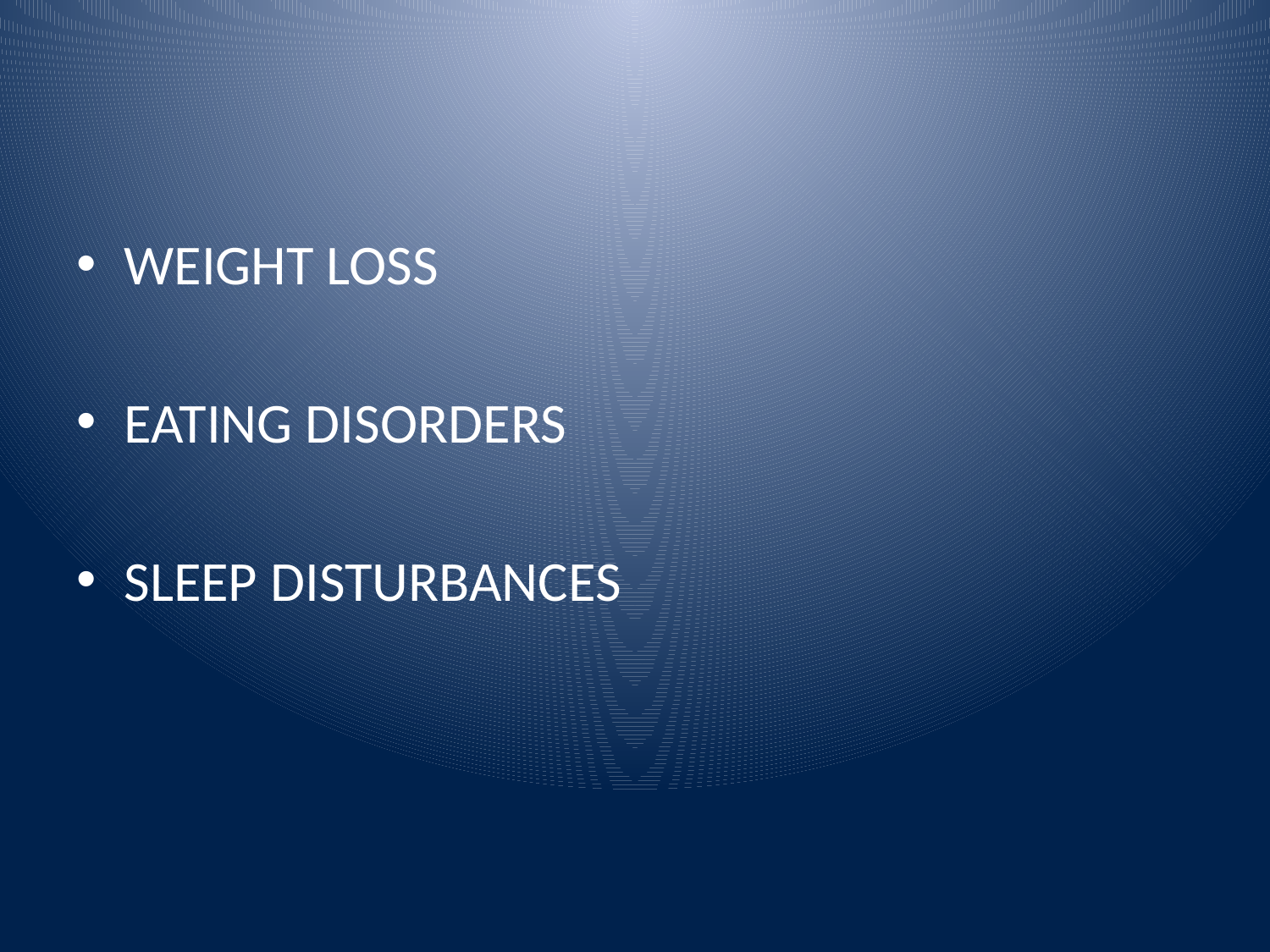

#
WEIGHT LOSS

EATING DISORDERS

SLEEP DISTURBANCES